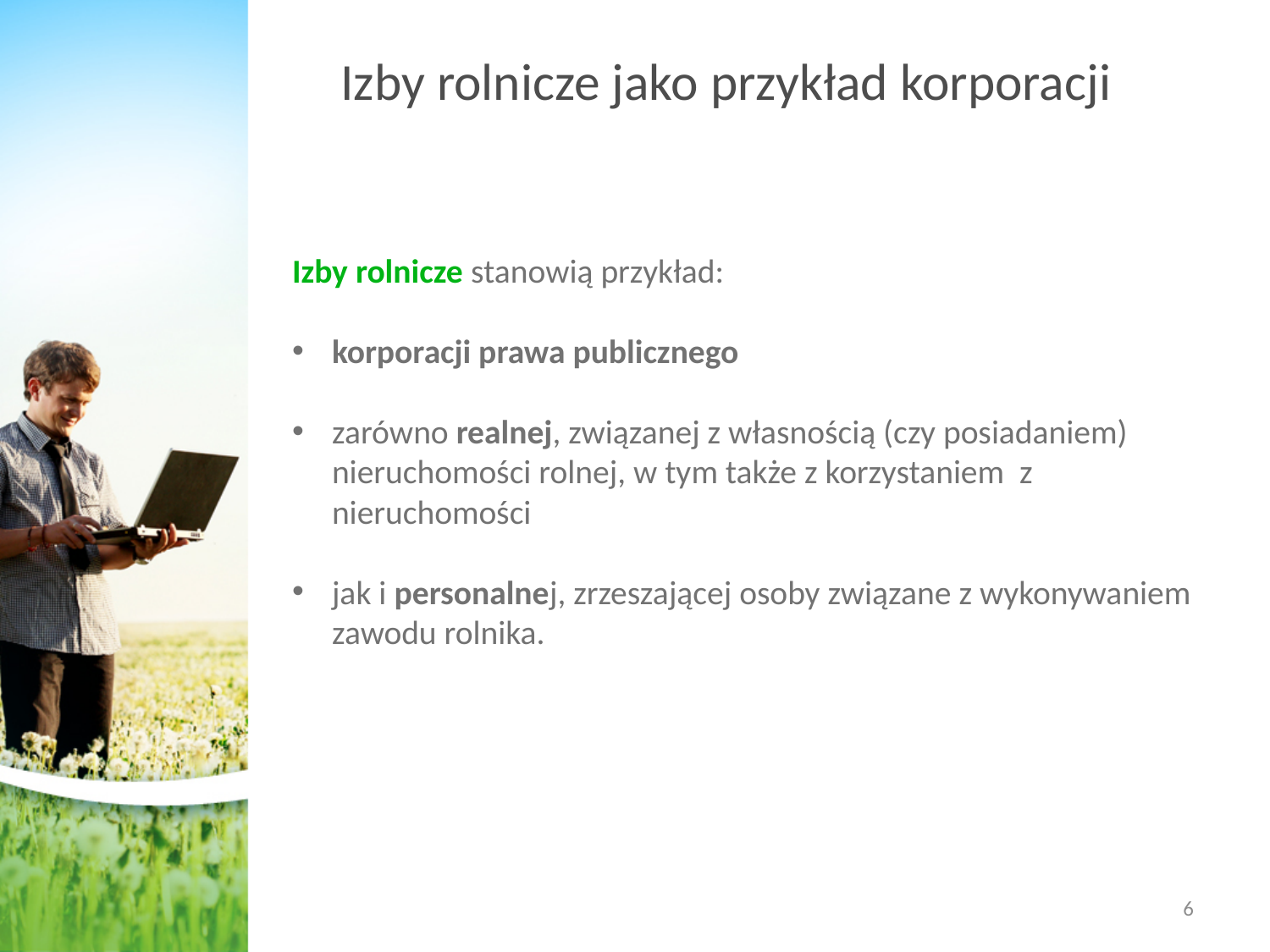

# Izby rolnicze jako przykład korporacji
Izby rolnicze stanowią przykład:

korporacji prawa publicznego

zarówno realnej, związanej z własnością (czy posiadaniem) nieruchomości rolnej, w tym także z korzystaniem  z nieruchomości

jak i personalnej, zrzeszającej osoby związane z wykonywaniem zawodu rolnika.
6